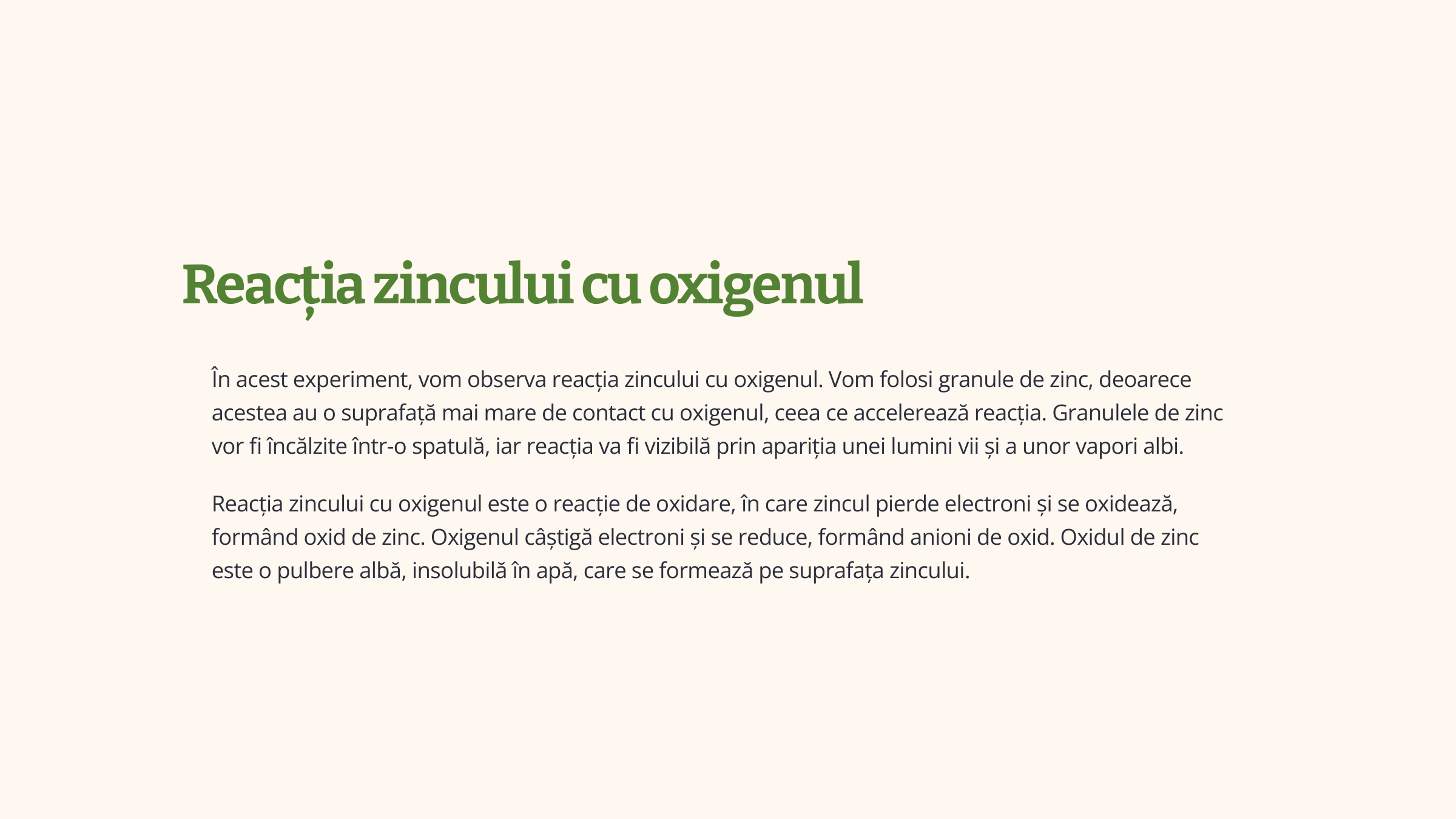

Reacția zincului cu oxigenul
În acest experiment, vom observa reacția zincului cu oxigenul. Vom folosi granule de zinc, deoarece acestea au o suprafață mai mare de contact cu oxigenul, ceea ce accelerează reacția. Granulele de zinc vor fi încălzite într-o spatulă, iar reacția va fi vizibilă prin apariția unei lumini vii și a unor vapori albi.
Reacția zincului cu oxigenul este o reacție de oxidare, în care zincul pierde electroni și se oxidează, formând oxid de zinc. Oxigenul câștigă electroni și se reduce, formând anioni de oxid. Oxidul de zinc este o pulbere albă, insolubilă în apă, care se formează pe suprafața zincului.